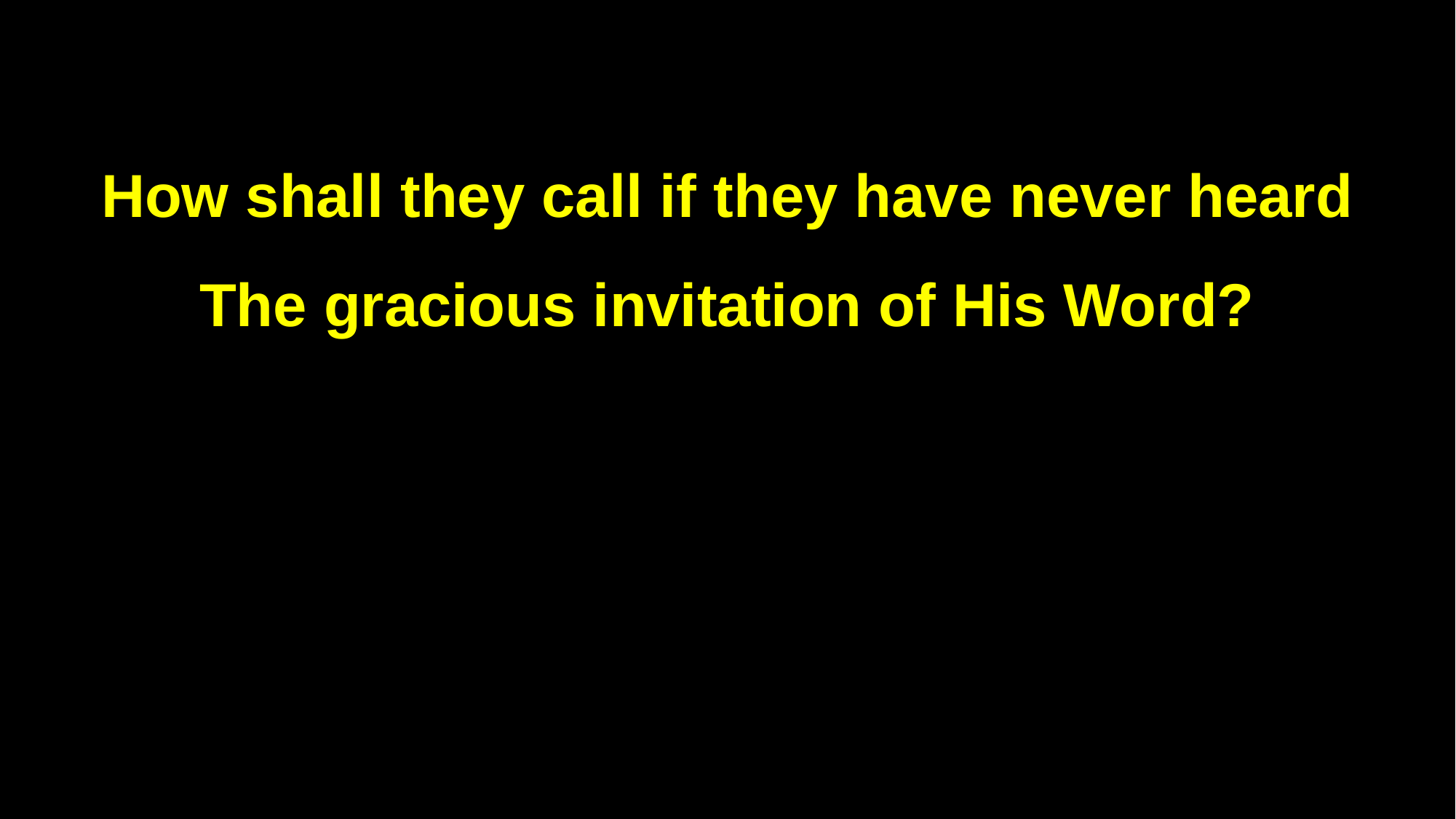

How shall they call if they have never heard
The gracious invitation of His Word?